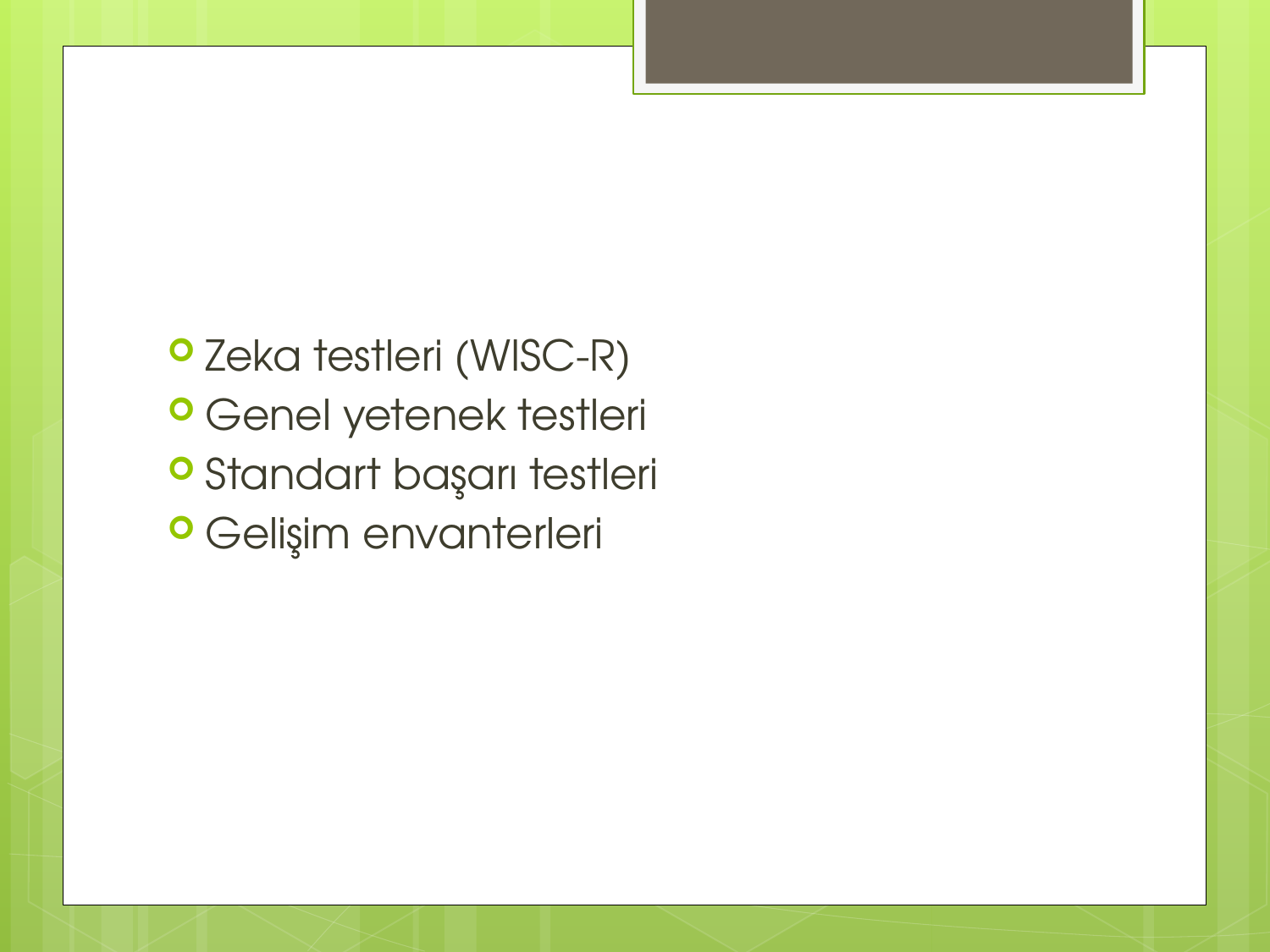

#
Zeka testleri (WISC-R)
Genel yetenek testleri
Standart başarı testleri
Gelişim envanterleri